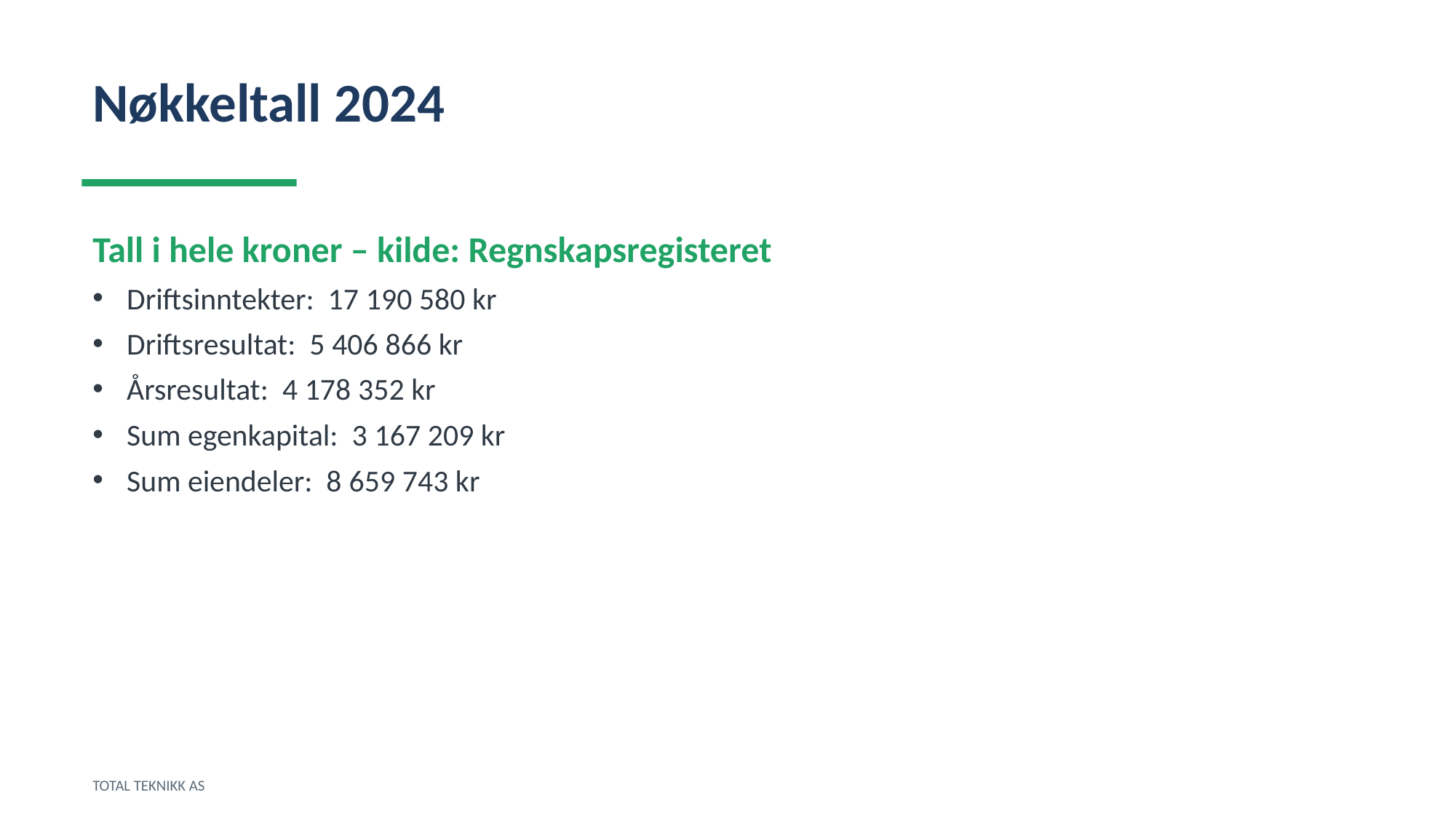

Nøkkeltall 2024

Tall i hele kroner – kilde: Regnskapsregisteret
Driftsinntekter:  17 190 580 kr
Driftsresultat:  5 406 866 kr
Årsresultat:  4 178 352 kr
Sum egenkapital:  3 167 209 kr
Sum eiendeler:  8 659 743 kr
TOTAL TEKNIKK AS